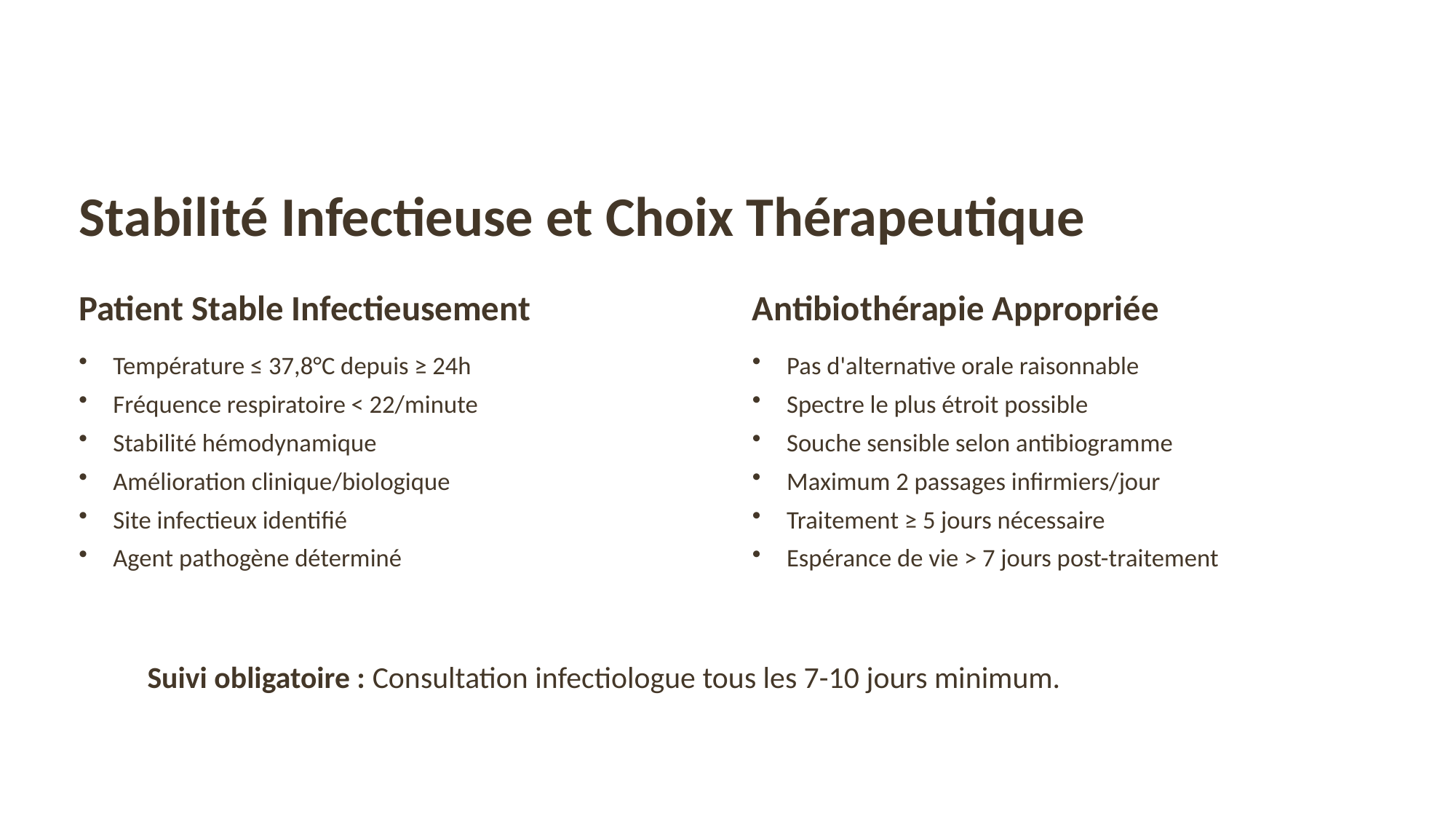

Stabilité Infectieuse et Choix Thérapeutique
Patient Stable Infectieusement
Antibiothérapie Appropriée
Température ≤ 37,8°C depuis ≥ 24h
Pas d'alternative orale raisonnable
Fréquence respiratoire < 22/minute
Spectre le plus étroit possible
Stabilité hémodynamique
Souche sensible selon antibiogramme
Amélioration clinique/biologique
Maximum 2 passages infirmiers/jour
Site infectieux identifié
Traitement ≥ 5 jours nécessaire
Agent pathogène déterminé
Espérance de vie > 7 jours post-traitement
Suivi obligatoire : Consultation infectiologue tous les 7-10 jours minimum.